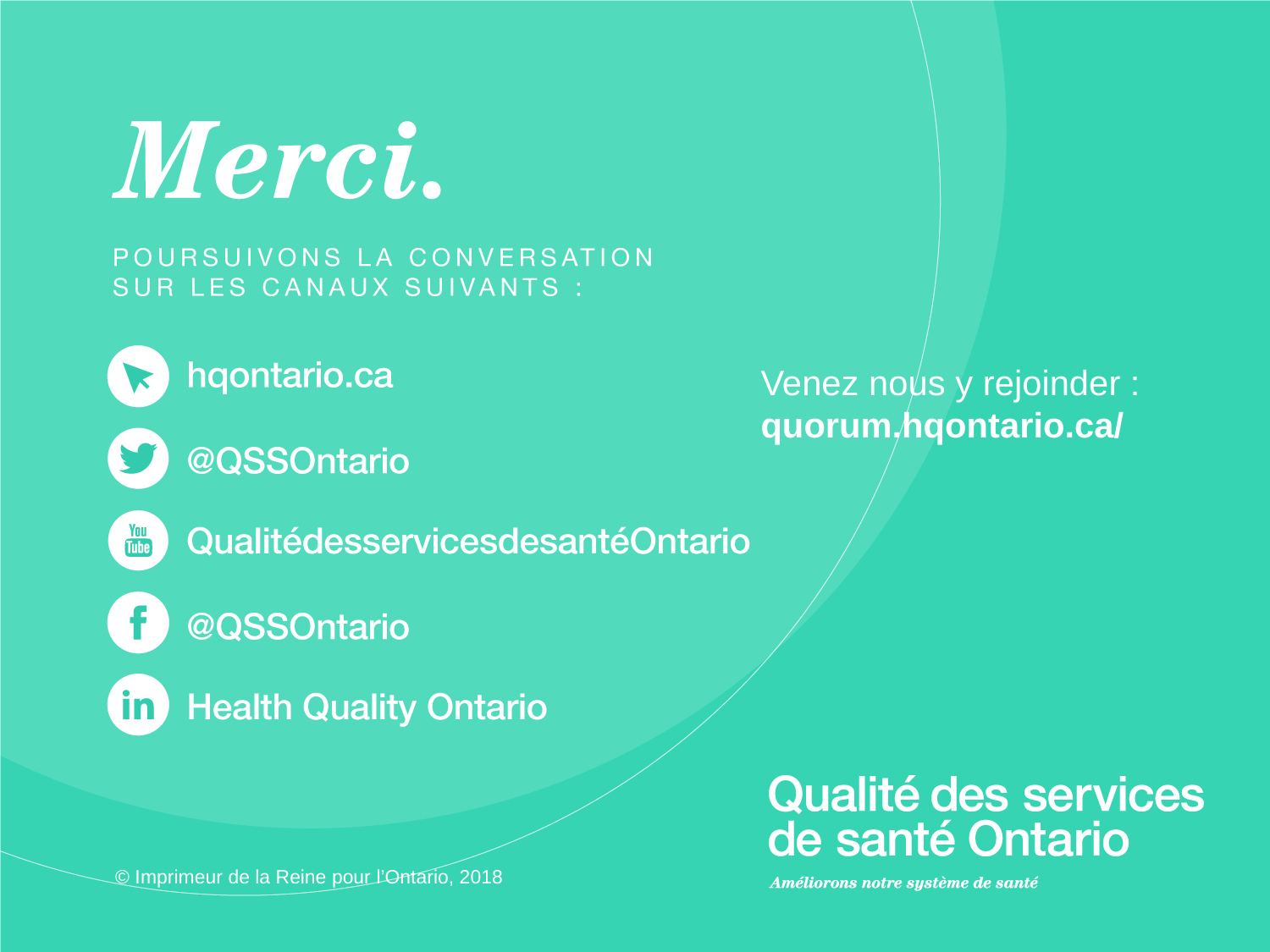

Venez nous y rejoinder :
quorum.hqontario.ca/
© Imprimeur de la Reine pour l’Ontario, 2018